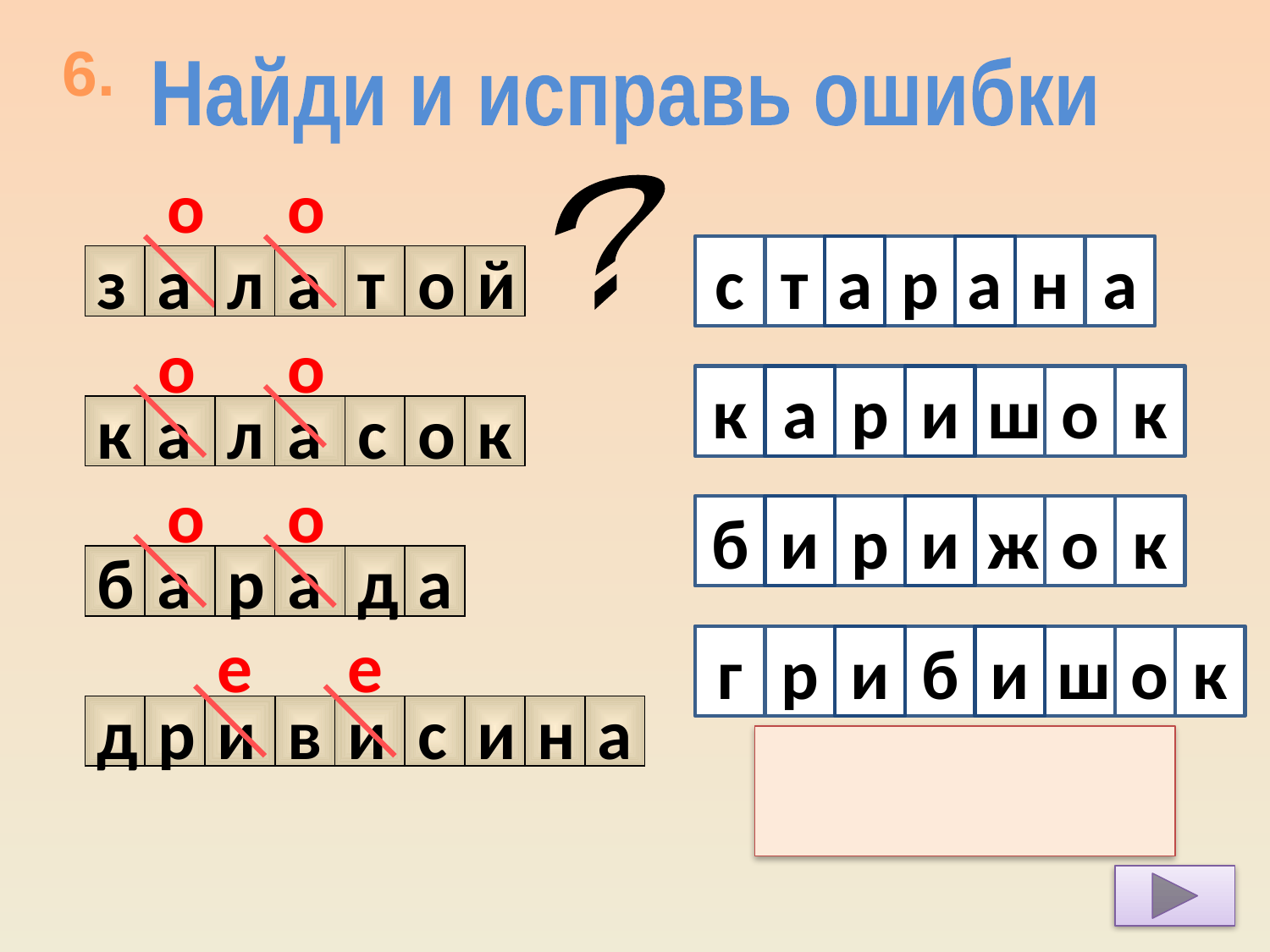

6.
Найди и исправь ошибки
о
о
?

с
т
о
а
р
о
а
н
а
з
а
л
а
т
о
й
о
о
к
о
а
р
е
и
ш
о
к

к
а
л
а
с
о
к
о
о
б
е
и
р
е
и
ж
о
к

б
а
р
а
д
а
е
е
г
р
е
и
б
е
и
ш
о
к

д
р
и
в
и
с
и
н
а

Молодцы !